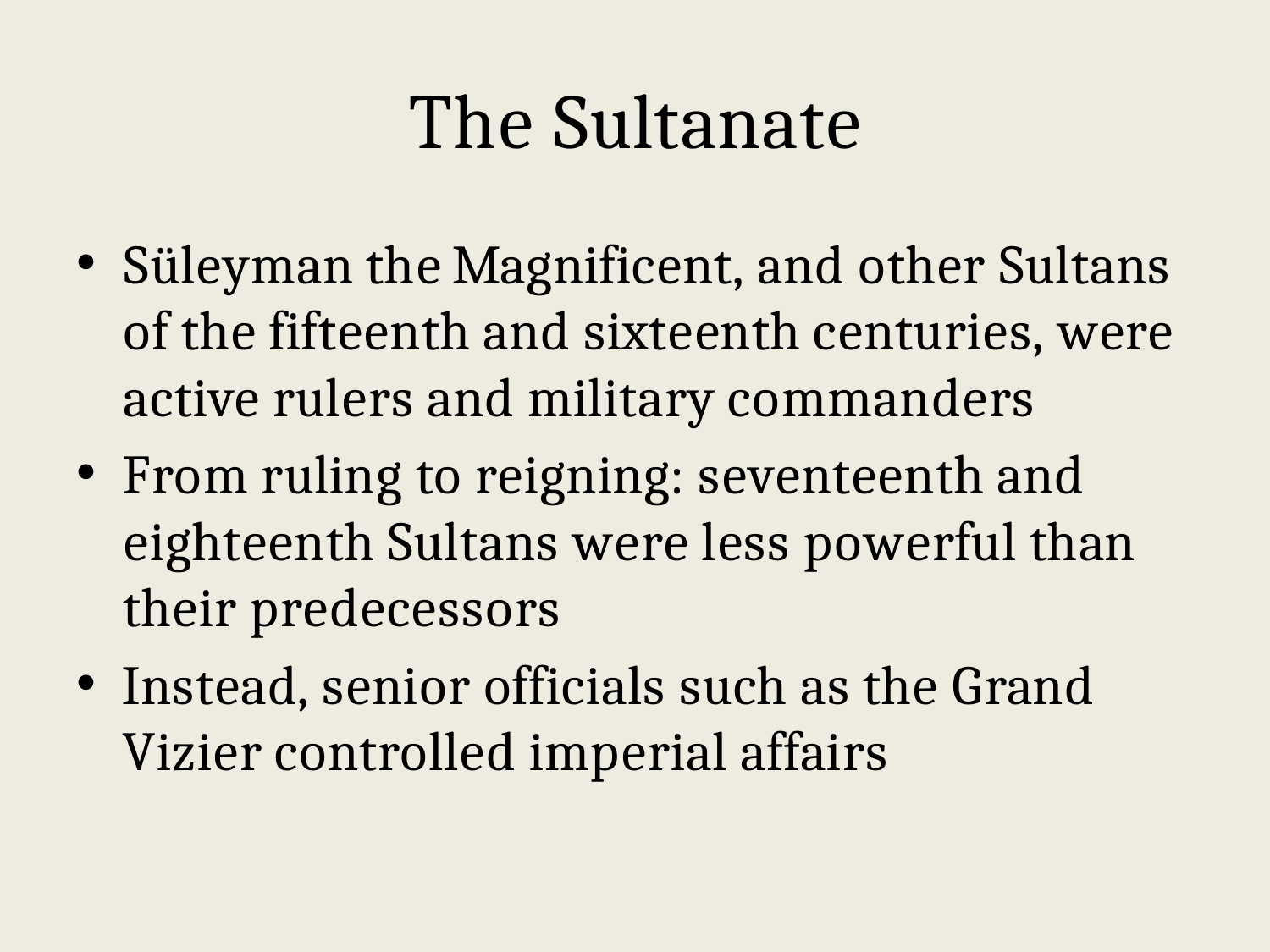

# The Sultanate
Süleyman the Magnificent, and other Sultans of the fifteenth and sixteenth centuries, were active rulers and military commanders
From ruling to reigning: seventeenth and eighteenth Sultans were less powerful than their predecessors
Instead, senior officials such as the Grand Vizier controlled imperial affairs